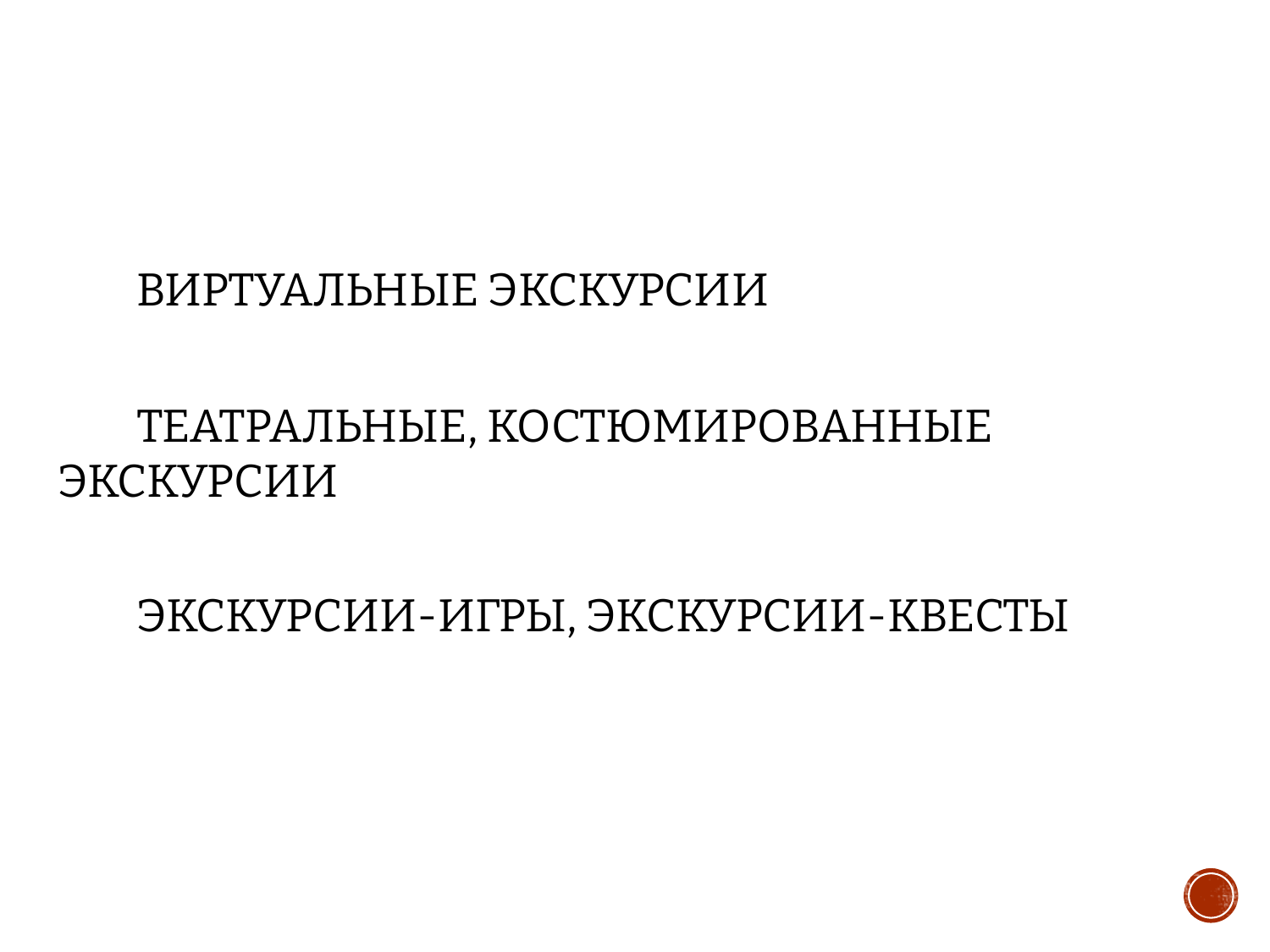

# виртуальные экскурсии театральные, костюмированные экскурсии экскурсии-игры, экскурсии-квесты